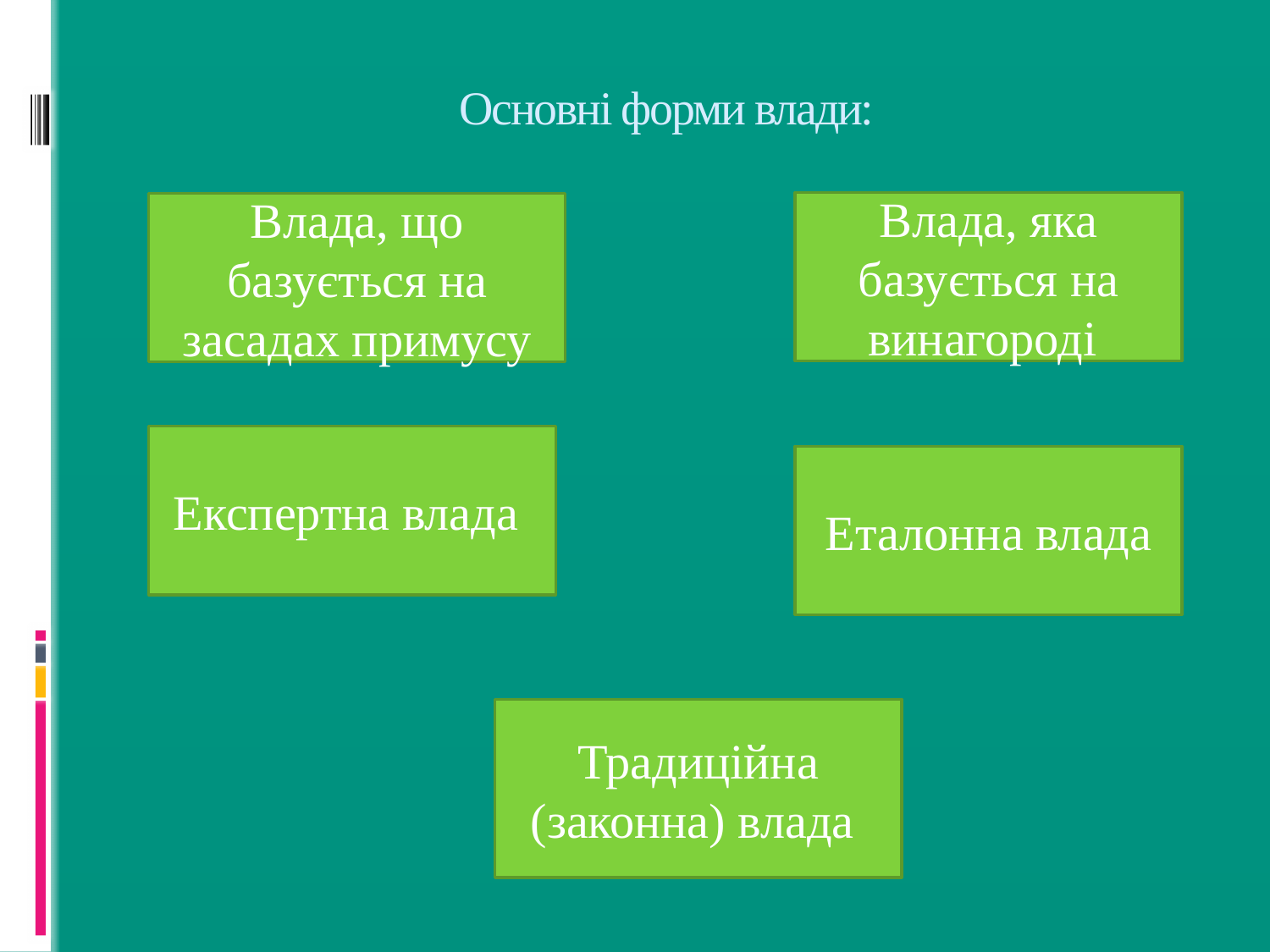

# Основні форми влади:
Влада, яка базується на винагороді
Влада, що базується на засадах примусу
Експертна влада
Еталонна влада
Традиційна (законна) влада